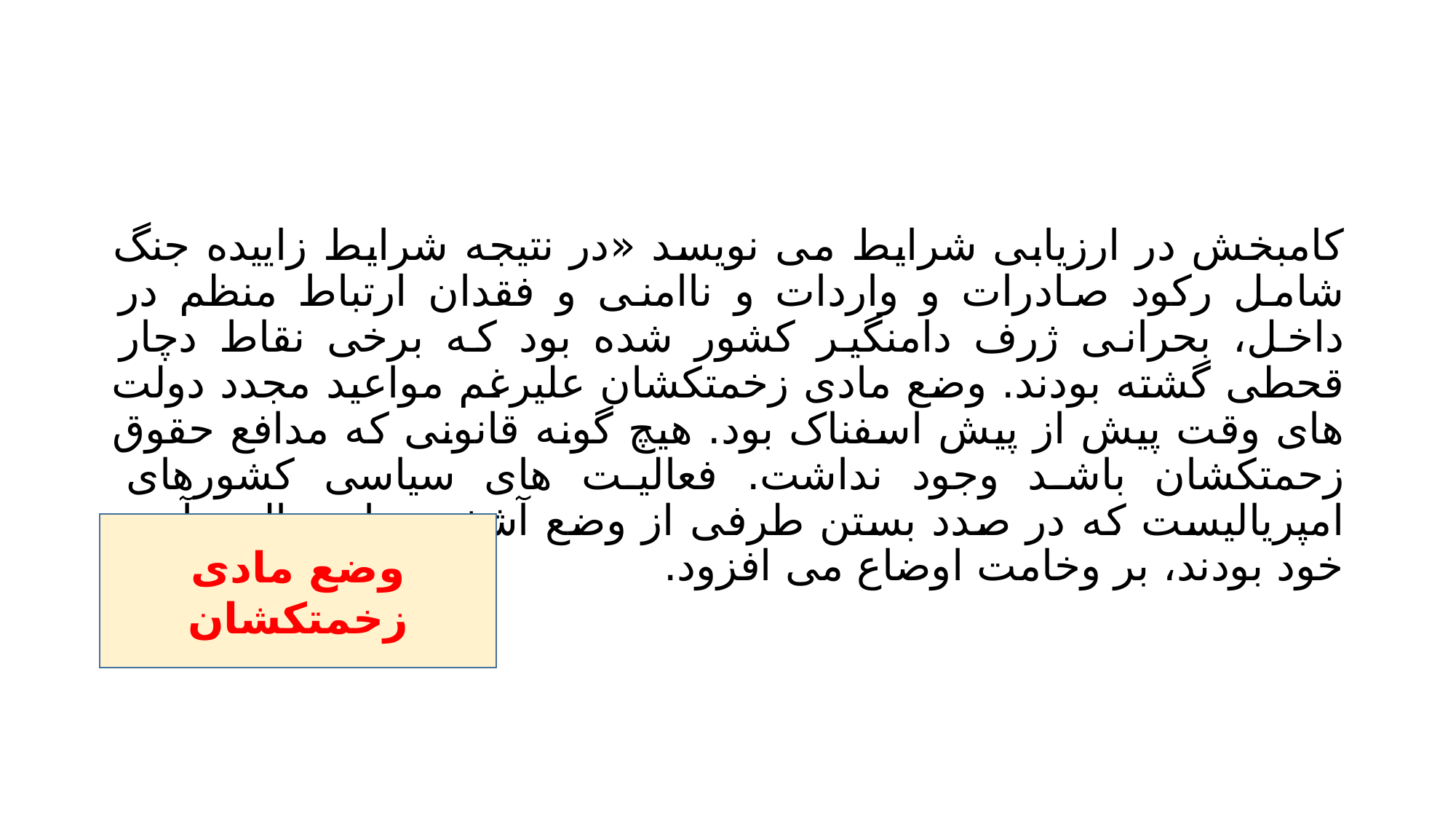

#
کامبخش در ارزیابی شرایط می نویسد «در نتیجه شرایط زاییده جنگ شامل رکود صادرات و واردات و ناامنی و فقدان ارتباط منظم در داخل، بحرانی ژرف دامنگیر کشور شده بود که برخی نقاط دچار قحطی گشته بودند. وضع مادی زخمتکشان علیرغم مواعید مجدد دولت های وقت پیش از پیش اسفناک بود. هیچ گونه قانونی که مدافع حقوق زحمتکشان باشد وجود نداشت. فعالیت های سیاسی کشورهای امپریالیست که در صدد بستن طرفی از وضع آشفته برای حال و آینده خود بودند، بر وخامت اوضاع می افزود.
وضع مادی زخمتکشان